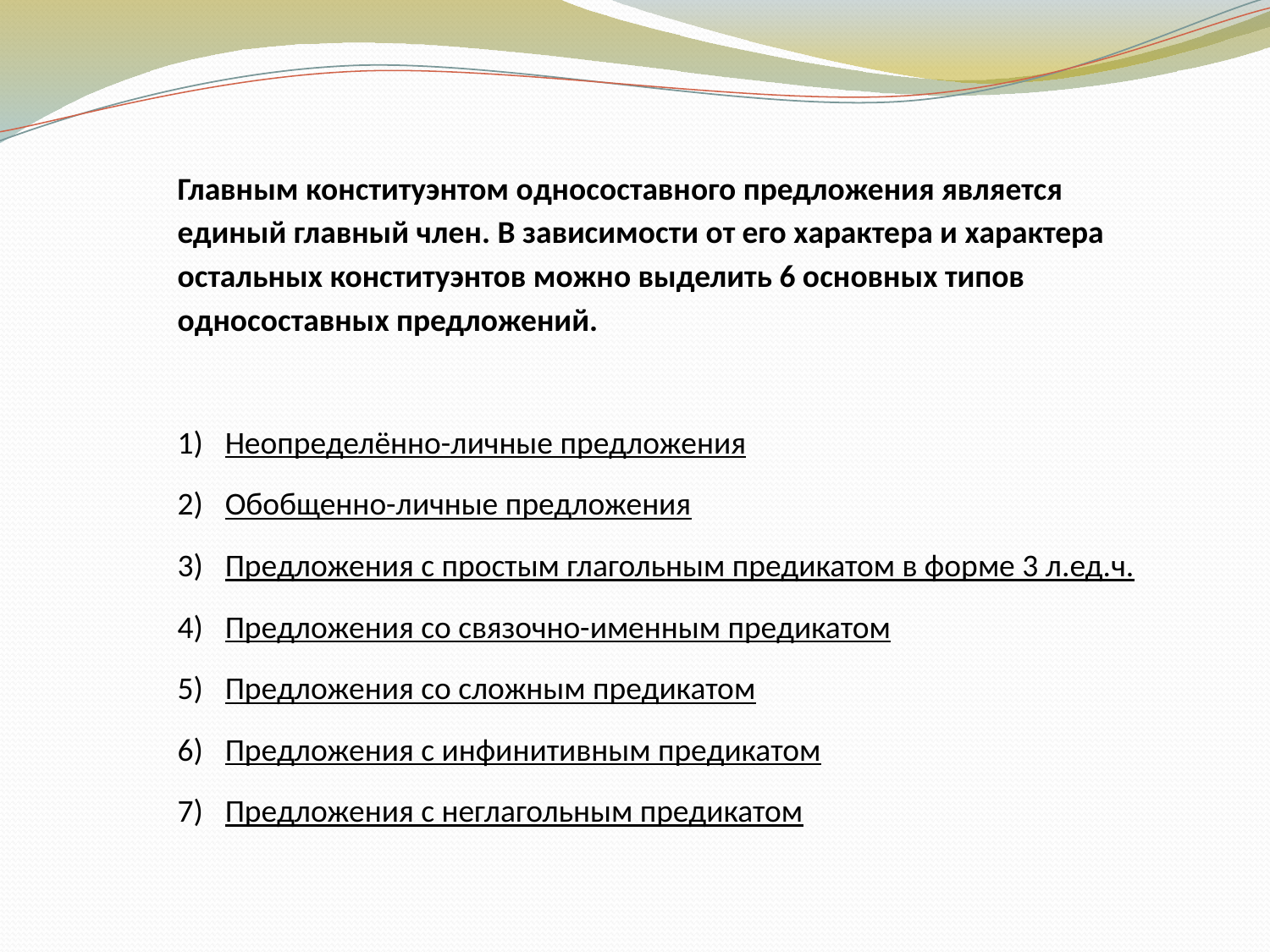

Главным конституэнтом односоставного предложения является единый главный член. В зависимости от его характера и характера остальных конституэнтов можно выделить 6 основных типов односоставных предложений.

Неопределённо-личные предложения
Обобщенно-личные предложения
Предложения с простым глагольным предикатом в форме 3 л.ед.ч.
Предложения со связочно-именным предикатом
Предложения со сложным предикатом
Предложения с инфинитивным предикатом
Предложения с неглагольным предикатом